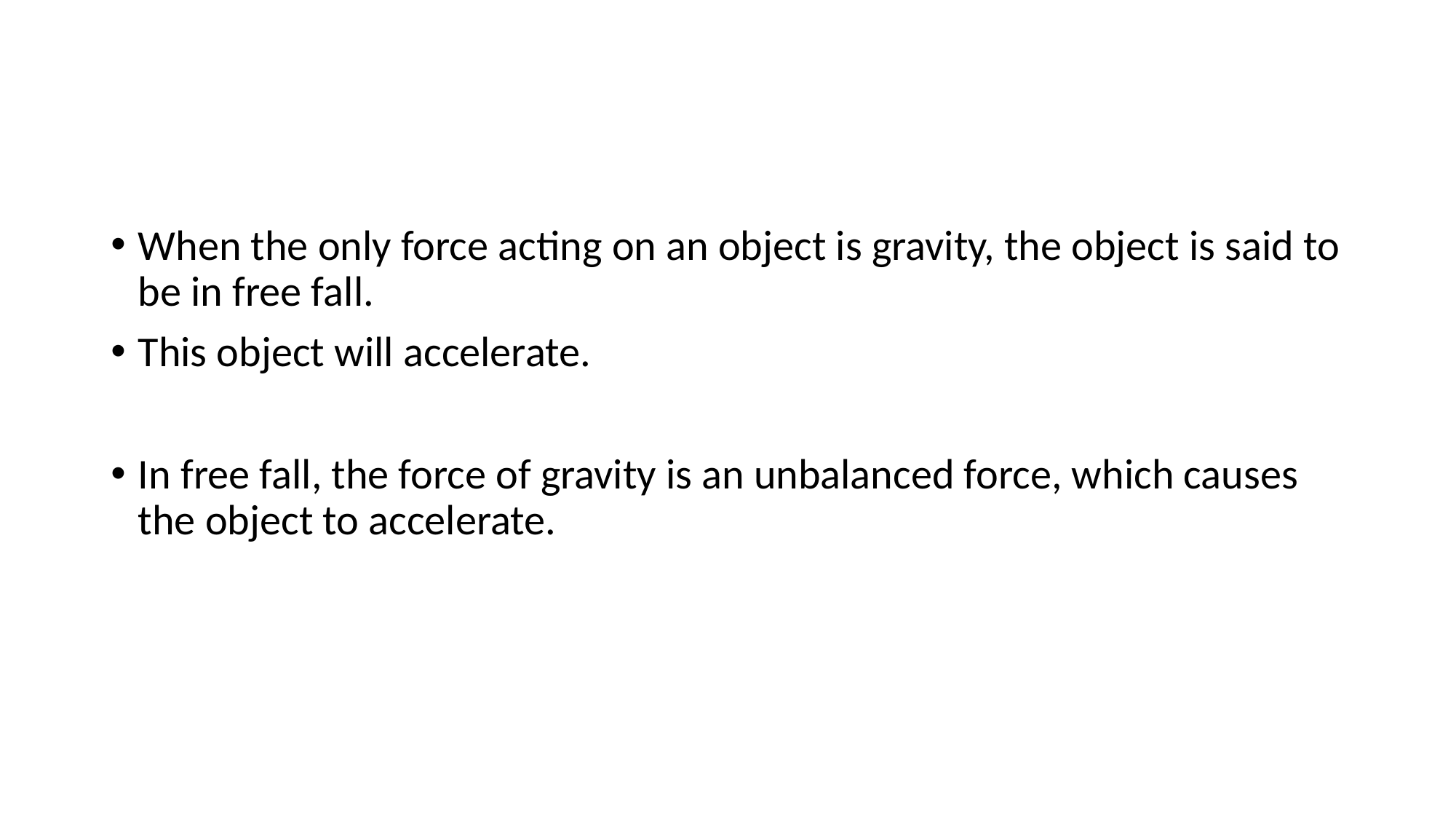

#
When the only force acting on an object is gravity, the object is said to be in free fall.
This object will accelerate.

In free fall, the force of gravity is an unbalanced force, which causes the object to accelerate.